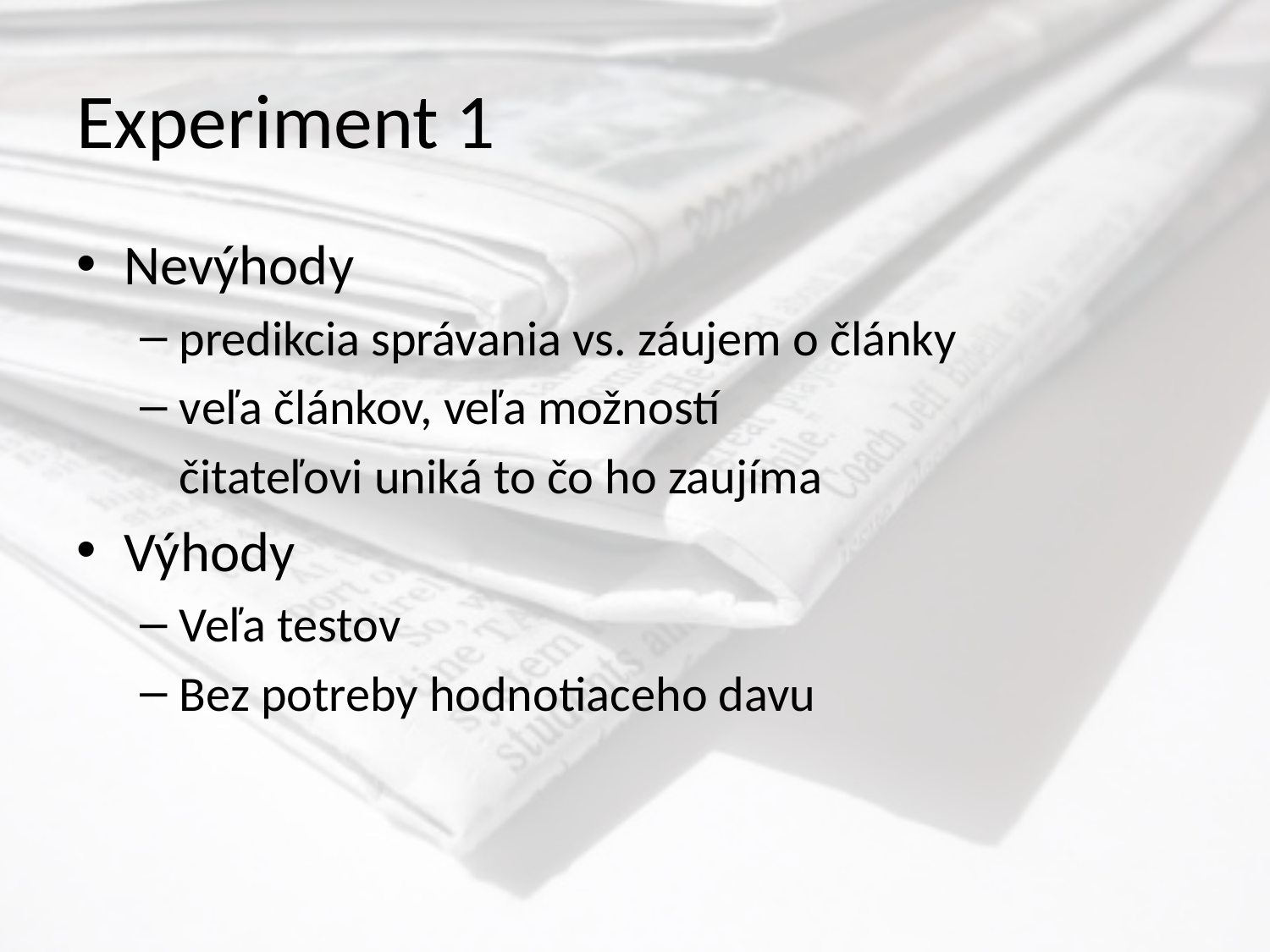

# Experiment 1
Nevýhody
predikcia správania vs. záujem o články
veľa článkov, veľa možností
	čitateľovi uniká to čo ho zaujíma
Výhody
Veľa testov
Bez potreby hodnotiaceho davu